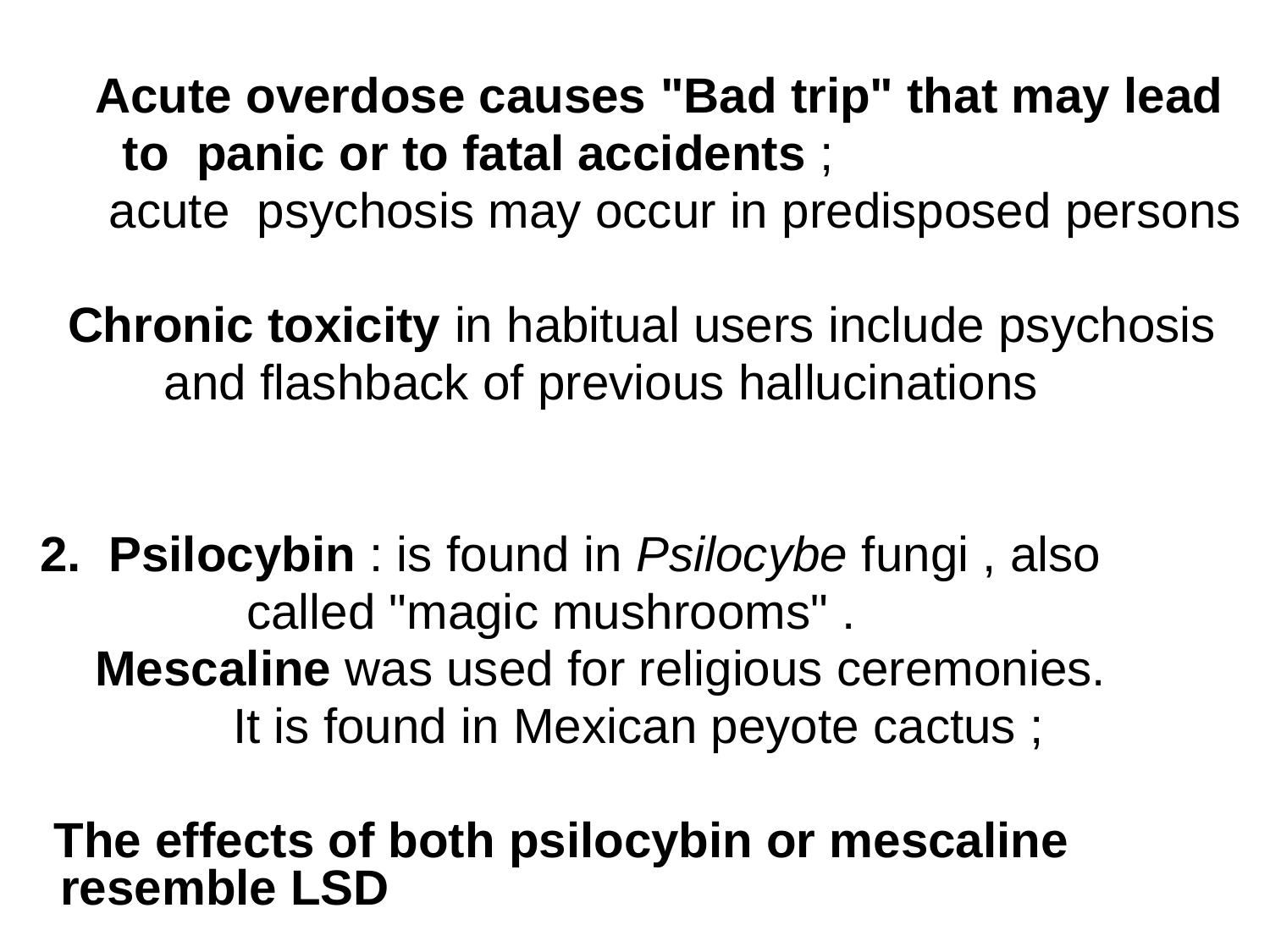

Acute overdose causes "Bad trip" that may lead
        to  panic or to fatal accidents ;
       acute  psychosis may occur in predisposed persons

    Chronic toxicity in habitual users include psychosis
           and flashback of previous hallucinations

  2.  Psilocybin : is found in Psilocybe fungi , also
                 called "magic mushrooms" .
      Mescaline was used for religious ceremonies.
                It is found in Mexican peyote cactus ;

   The effects of both psilocybin or mescaline resemble LSD